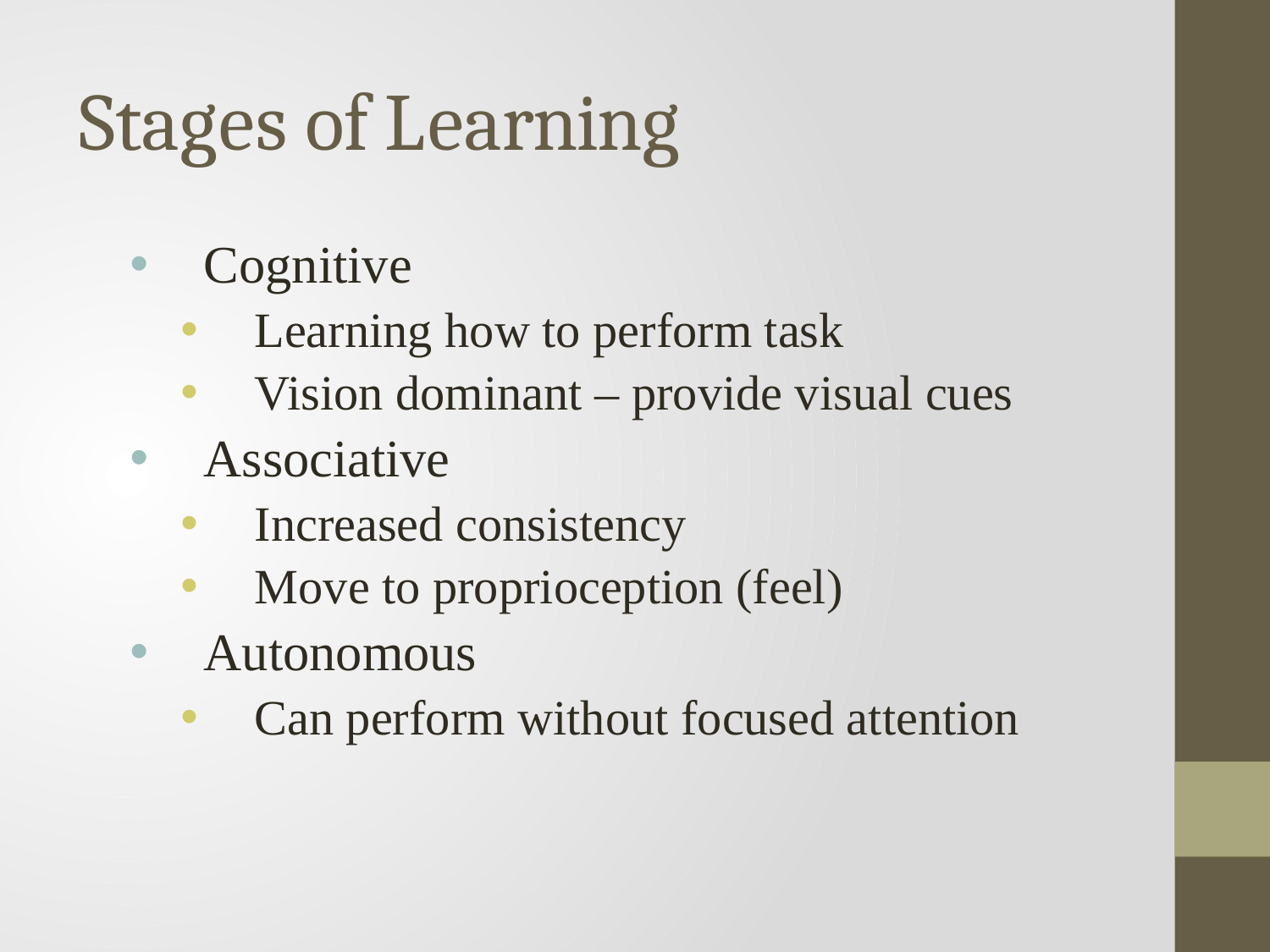

# Stages of Learning
Cognitive
Learning how to perform task
Vision dominant – provide visual cues
Associative
Increased consistency
Move to proprioception (feel)
Autonomous
Can perform without focused attention